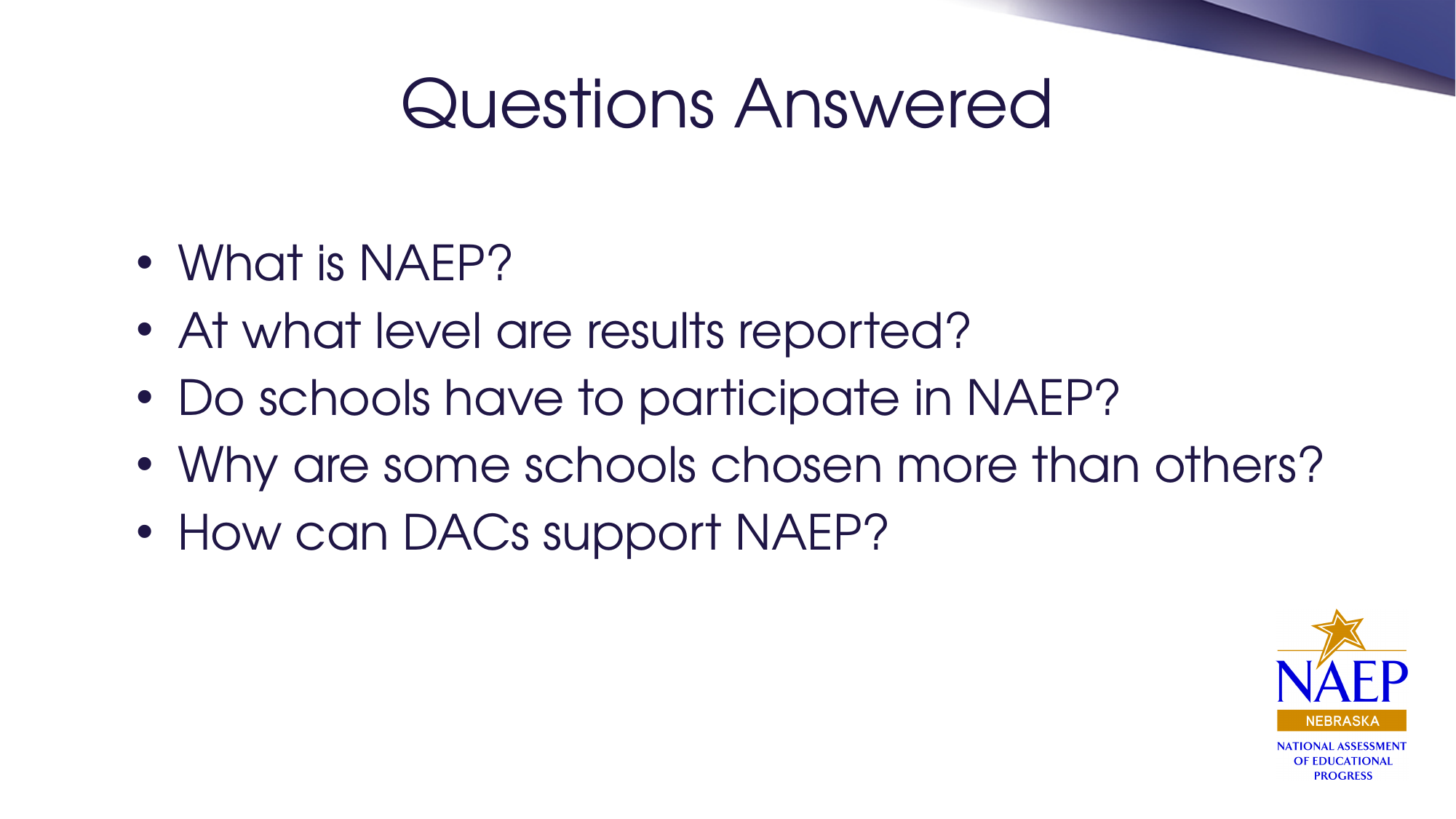

# Questions Answered
What is NAEP?
At what level are results reported?
Do schools have to participate in NAEP?
Why are some schools chosen more than others?
How can DACs support NAEP?